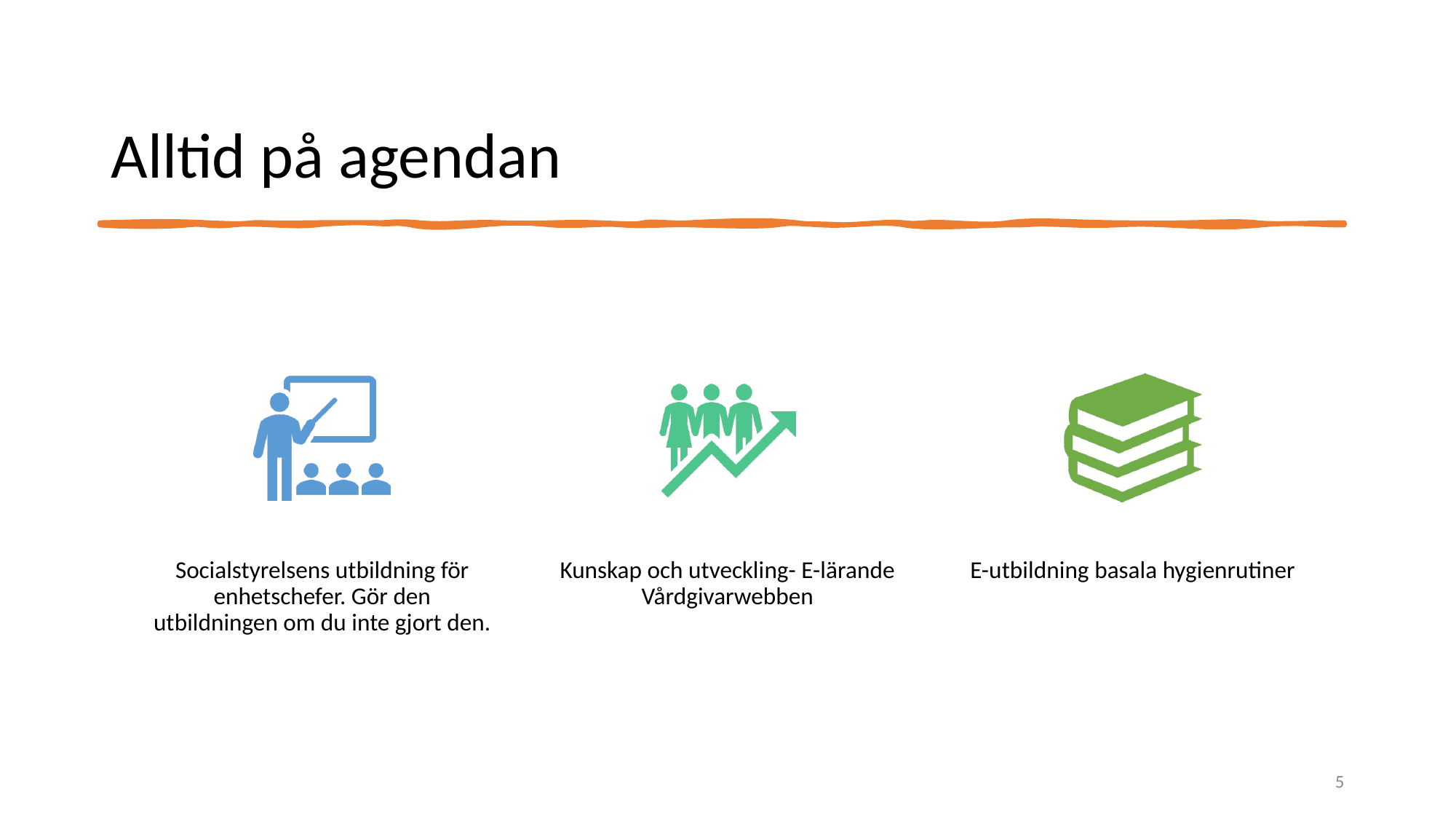

# Alltid på agendan

Socialstyrelsens utbildning för enhetschefer. Gör den utbildningen om du inte gjort den.
Kunskap och utveckling- E-lärande Vårdgivarwebben
E-utbildning basala hygienrutiner
5